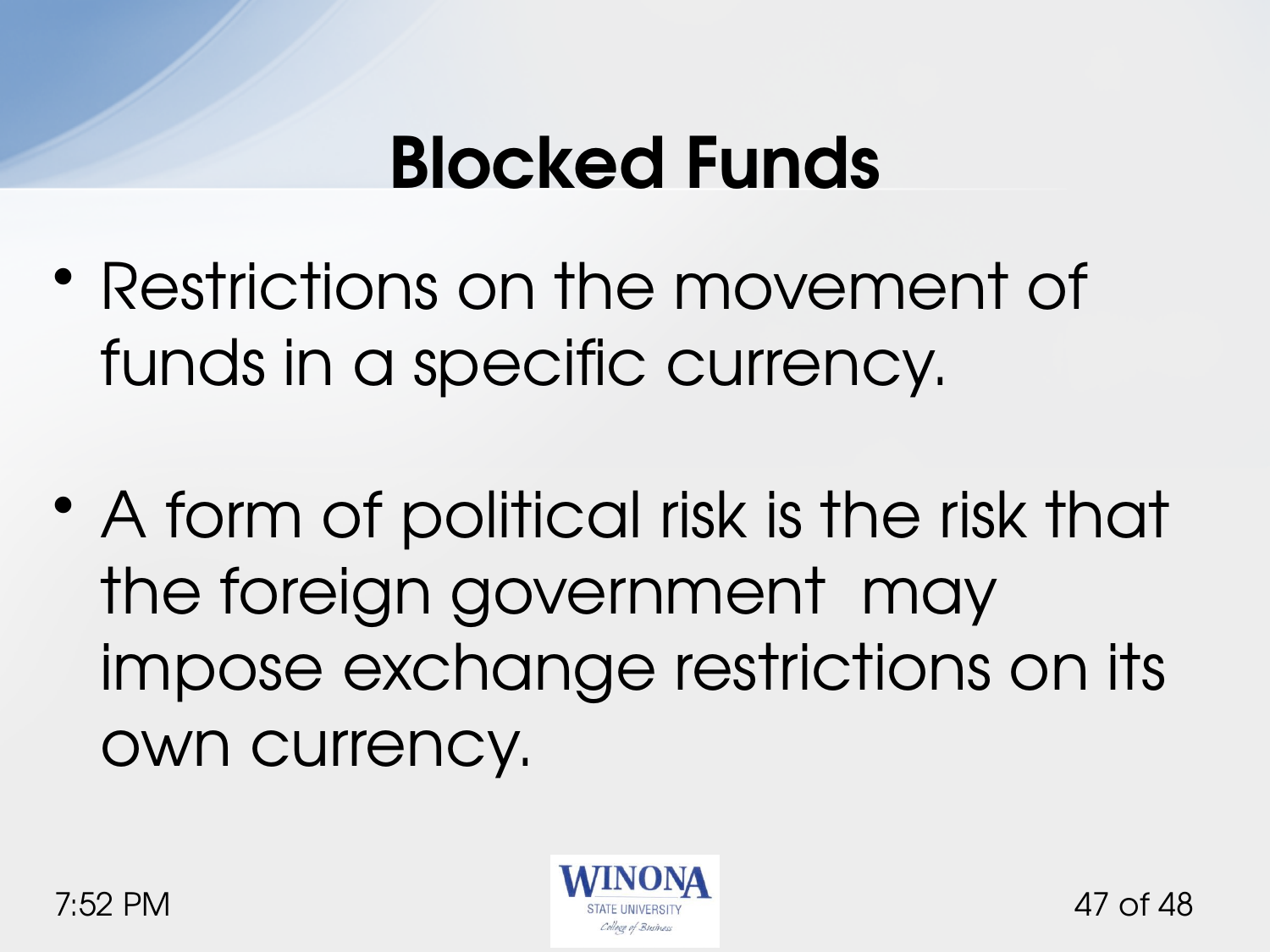

# Blocked Funds
Restrictions on the movement of funds in a specific currency.

A form of political risk is the risk that the foreign government  may impose exchange restrictions on its own currency.